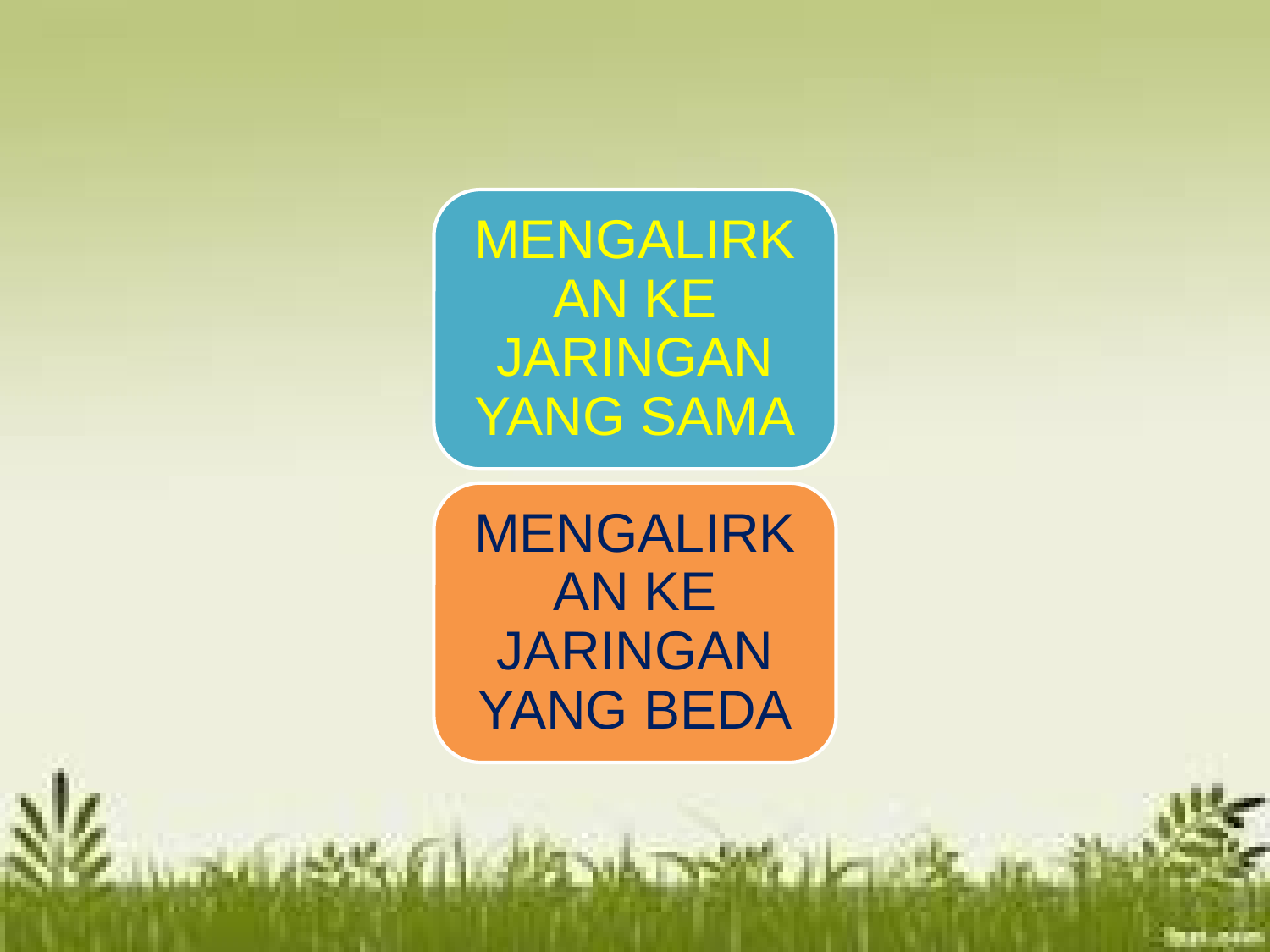

MENGALIRKAN KE JARINGAN YANG SAMA

MENGALIRKAN KE JARINGAN YANG BEDA